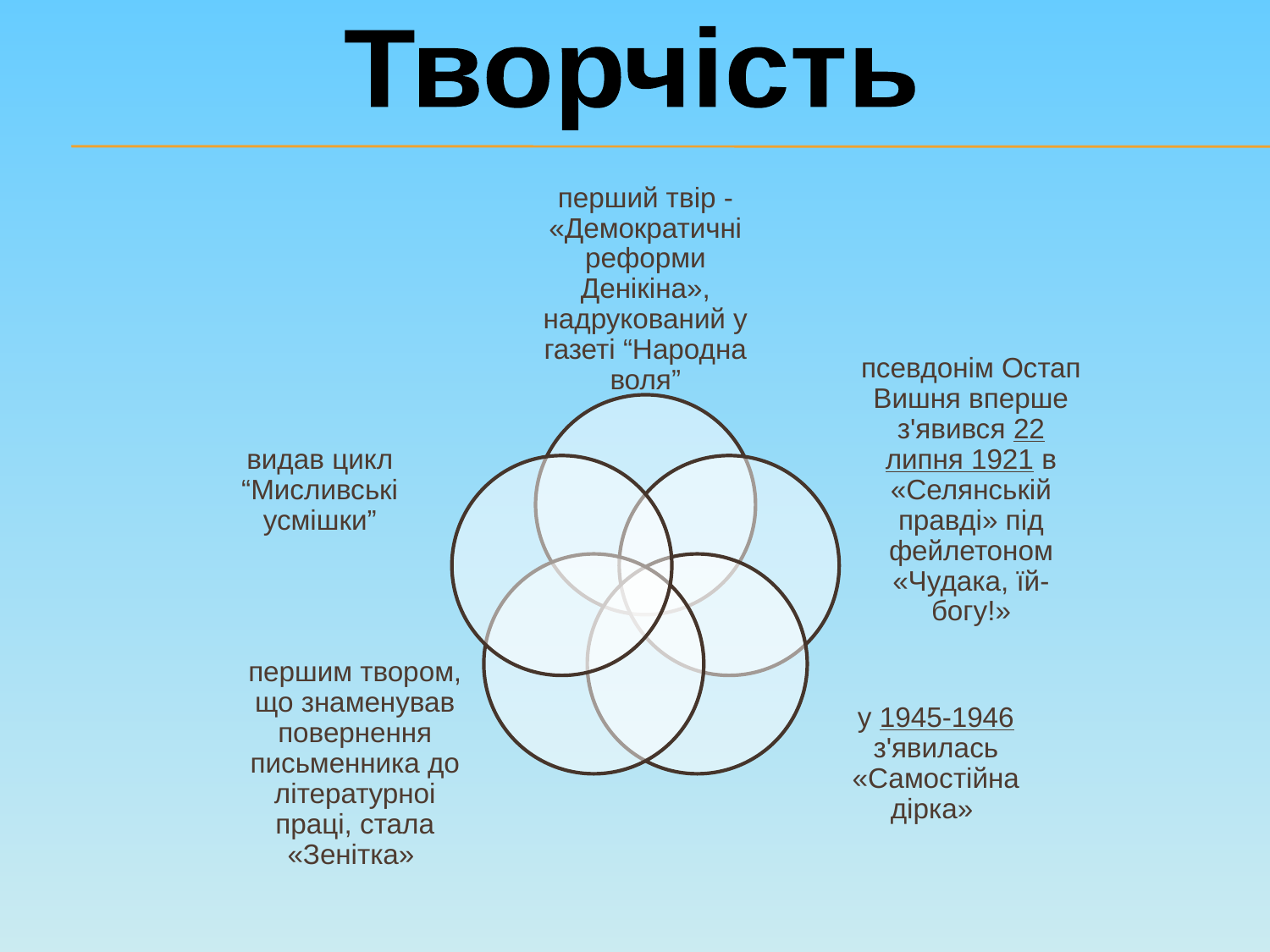

Творчість
перший твір - «Демократичні реформи Денікіна», надрукований у газеті “Народна воля”
псевдонім Остап Вишня вперше з'явився 22 липня 1921 в «Селянській правді» під фейлетоном «Чудака, їй-богу!»
у 1945-1946 з'явилась «Самостійна дірка»
першим твором, що знаменував повернення письменника до літературноі праці, стала «Зенітка»
видав цикл “Мисливські усмішки”